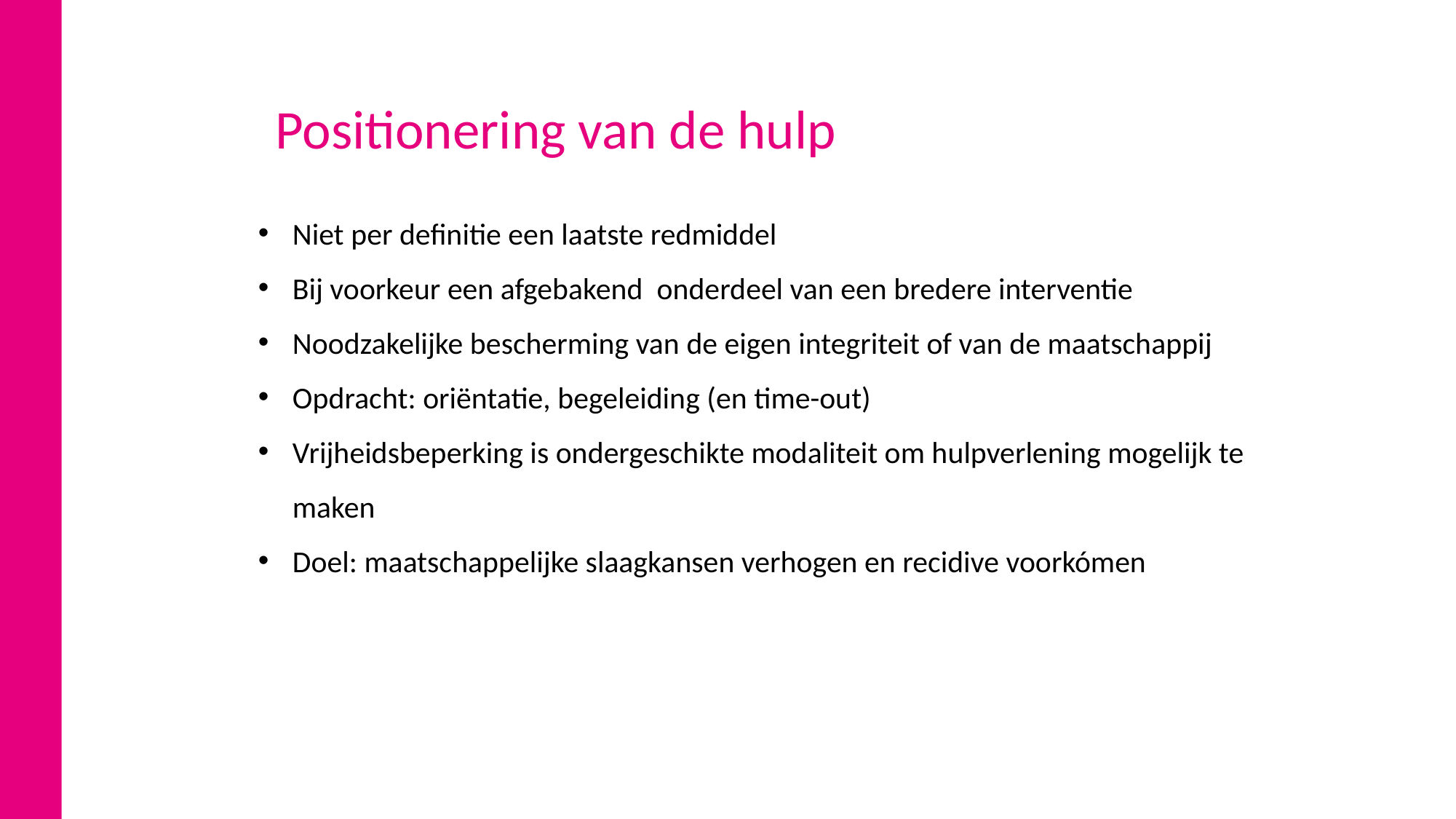

# Positionering van de hulp
Niet per definitie een laatste redmiddel
Bij voorkeur een afgebakend  onderdeel van een bredere interventie
Noodzakelijke bescherming van de eigen integriteit of van de maatschappij
Opdracht: oriëntatie, begeleiding (en time-out)
Vrijheidsbeperking is ondergeschikte modaliteit om hulpverlening mogelijk te maken
Doel: maatschappelijke slaagkansen verhogen en recidive voorkómen